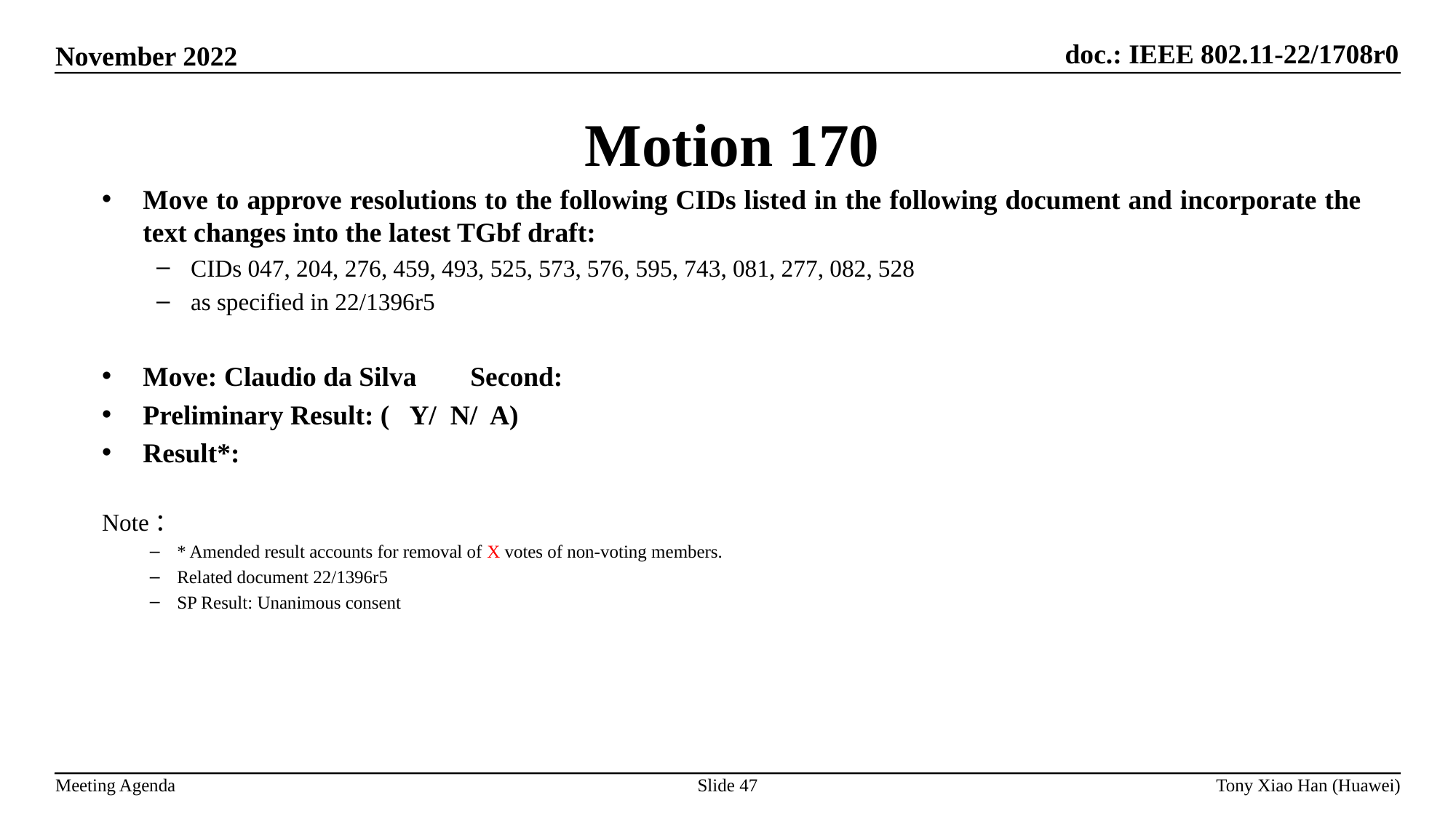

Motion 170

Move to approve resolutions to the following CIDs listed in the following document and incorporate the text changes into the latest TGbf draft:
CIDs 047, 204, 276, 459, 493, 525, 573, 576, 595, 743, 081, 277, 082, 528
as specified in 22/1396r5

Move: Claudio da Silva  	Second:
Preliminary Result: (   Y/  N/  A)
Result*:

Note：
* Amended result accounts for removal of X votes of non-voting members.
Related document 22/1396r5
SP Result: Unanimous consent